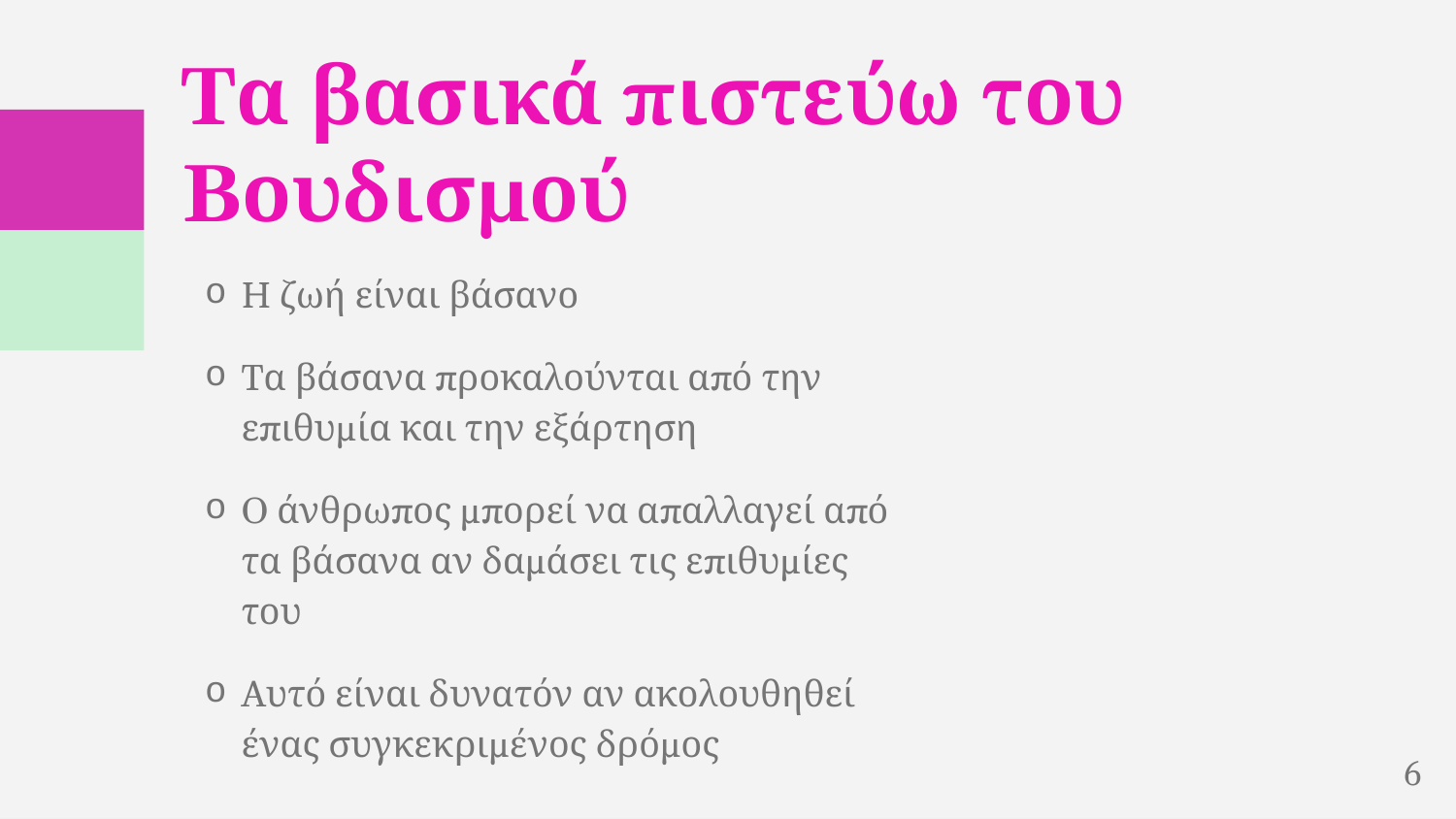

# Τα βασικά πιστεύω του Βουδισμού
Η ζωή είναι βάσανο
Τα βάσανα προκαλούνται από την επιθυμία και την εξάρτηση
Ο άνθρωπος μπορεί να απαλλαγεί από τα βάσανα αν δαμάσει τις επιθυμίες του
Αυτό είναι δυνατόν αν ακολουθηθεί ένας συγκεκριμένος δρόμος
6